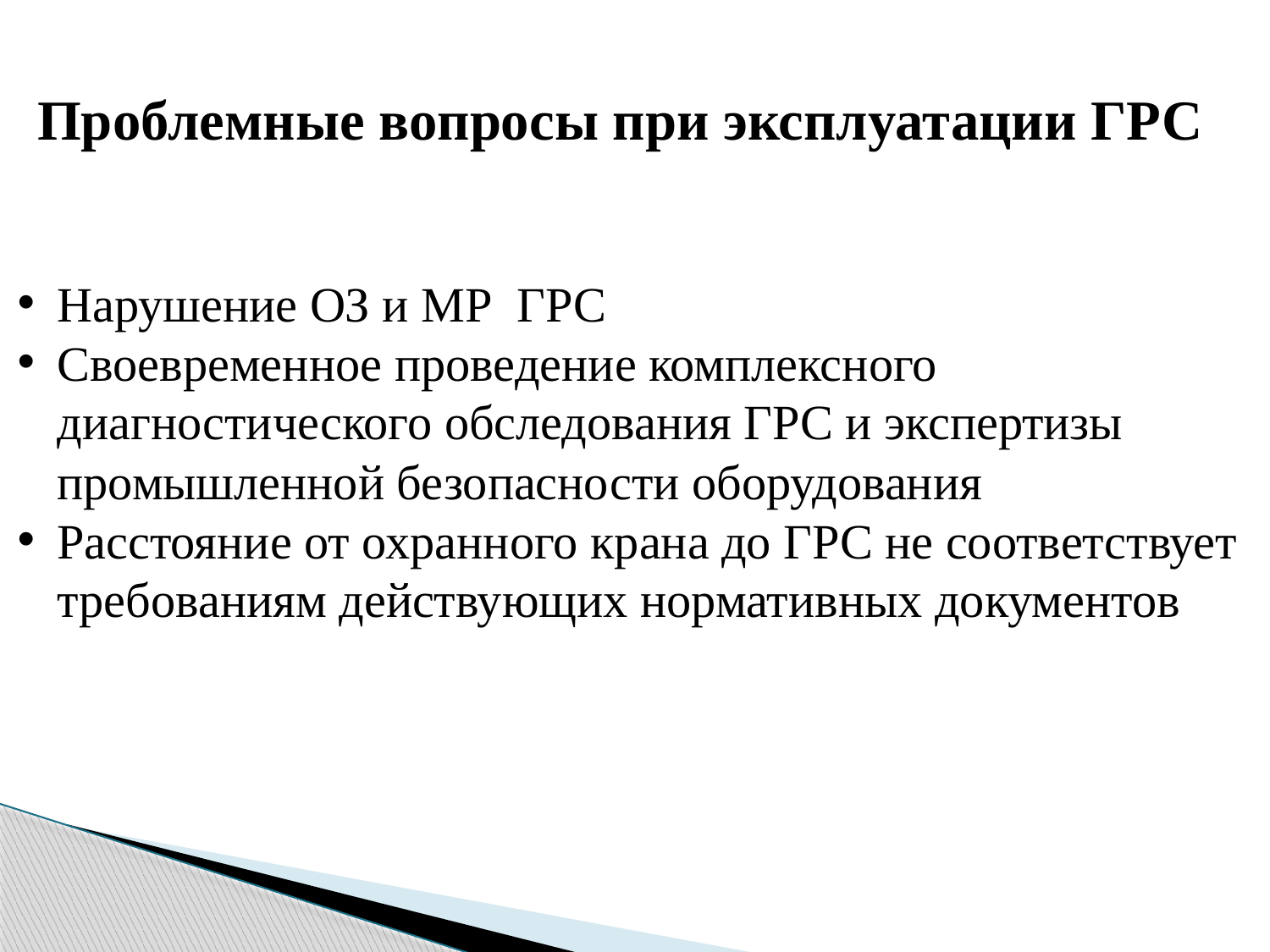

# Проблемные вопросы при эксплуатации ГРС
Нарушение ОЗ и МР  ГРС
Своевременное проведение комплексного диагностического обследования ГРС и экспертизы промышленной безопасности оборудования
Расстояние от охранного крана до ГРС не соответствует требованиям действующих нормативных документов